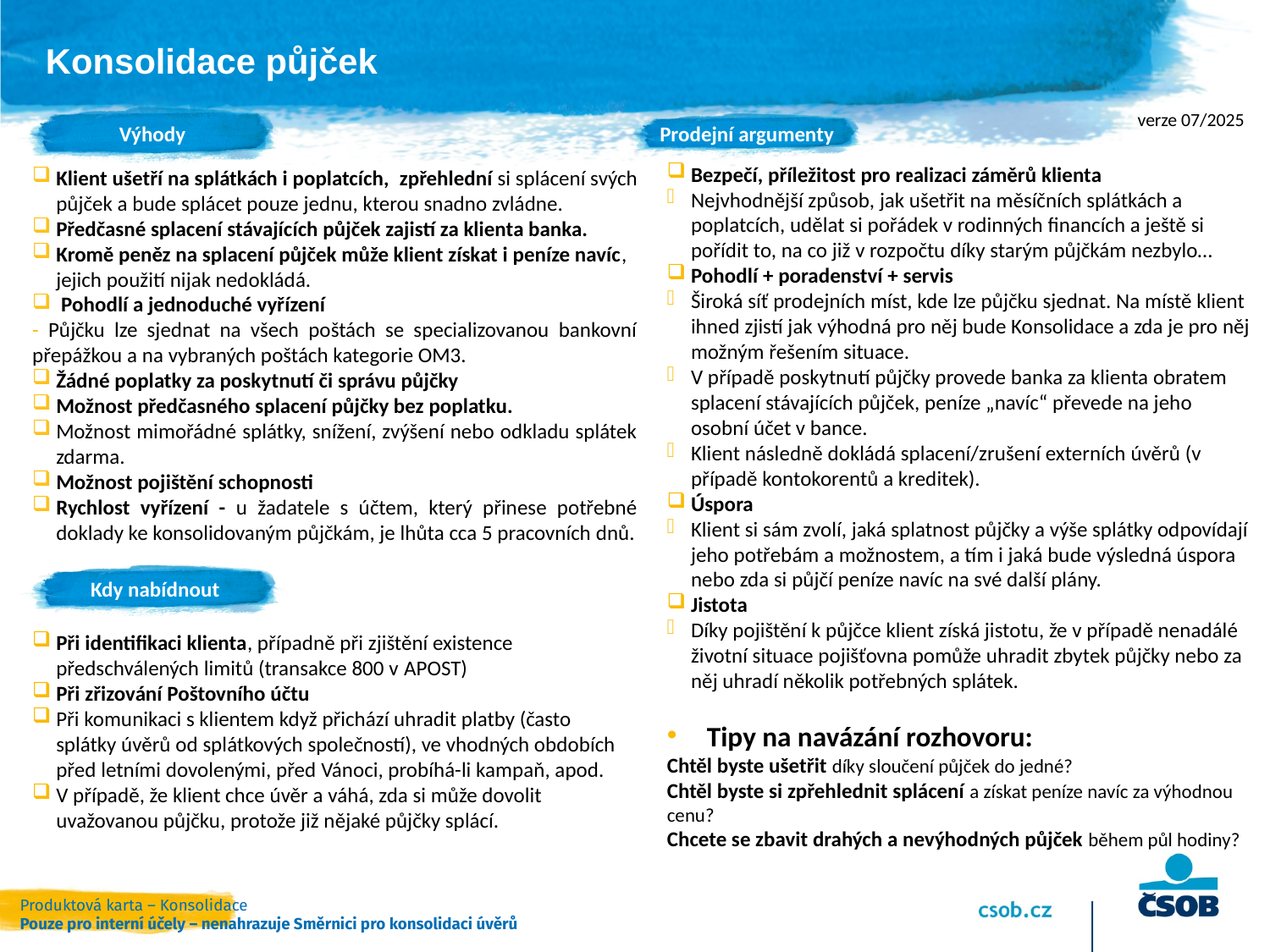

# Konsolidace půjček
Výhody
Prodejní argumenty
verze 07/2025
Bezpečí, příležitost pro realizaci záměrů klienta
Nejvhodnější způsob, jak ušetřit na měsíčních splátkách a poplatcích, udělat si pořádek v rodinných financích a ještě si pořídit to, na co již v rozpočtu díky starým půjčkám nezbylo…
Pohodlí + poradenství + servis
Široká síť prodejních míst, kde lze půjčku sjednat. Na místě klient ihned zjistí jak výhodná pro něj bude Konsolidace a zda je pro něj možným řešením situace.
V případě poskytnutí půjčky provede banka za klienta obratem splacení stávajících půjček, peníze „navíc“ převede na jeho osobní účet v bance.
Klient následně dokládá splacení/zrušení externích úvěrů (v případě kontokorentů a kreditek).
Úspora
Klient si sám zvolí, jaká splatnost půjčky a výše splátky odpovídají jeho potřebám a možnostem, a tím i jaká bude výsledná úspora nebo zda si půjčí peníze navíc na své další plány.
Jistota
Díky pojištění k půjčce klient získá jistotu, že v případě nenadálé životní situace pojišťovna pomůže uhradit zbytek půjčky nebo za něj uhradí několik potřebných splátek.

Tipy na navázání rozhovoru:
Chtěl byste ušetřit díky sloučení půjček do jedné?
Chtěl byste si zpřehlednit splácení a získat peníze navíc za výhodnou cenu?
Chcete se zbavit drahých a nevýhodných půjček během půl hodiny?
Klient ušetří na splátkách i poplatcích,  zpřehlední si splácení svých půjček a bude splácet pouze jednu, kterou snadno zvládne.
Předčasné splacení stávajících půjček zajistí za klienta banka.
Kromě peněz na splacení půjček může klient získat i peníze navíc, jejich použití nijak nedokládá.
 Pohodlí a jednoduché vyřízení
- Půjčku lze sjednat na všech poštách se specializovanou bankovní přepážkou a na vybraných poštách kategorie OM3.
Žádné poplatky za poskytnutí či správu půjčky
Možnost předčasného splacení půjčky bez poplatku.
Možnost mimořádné splátky, snížení, zvýšení nebo odkladu splátek zdarma.
Možnost pojištění schopnosti
Rychlost vyřízení - u žadatele s účtem, který přinese potřebné doklady ke konsolidovaným půjčkám, je lhůta cca 5 pracovních dnů.
Kdy nabídnout
Při identifikaci klienta, případně při zjištění existence předschválených limitů (transakce 800 v APOST)
Při zřizování Poštovního účtu
Při komunikaci s klientem když přichází uhradit platby (často splátky úvěrů od splátkových společností), ve vhodných obdobích před letními dovolenými, před Vánoci, probíhá-li kampaň, apod.
V případě, že klient chce úvěr a váhá, zda si může dovolit uvažovanou půjčku, protože již nějaké půjčky splácí.

Produktová karta – Konsolidace
Pouze pro interní účely – nenahrazuje Směrnici pro konsolidaci úvěrů